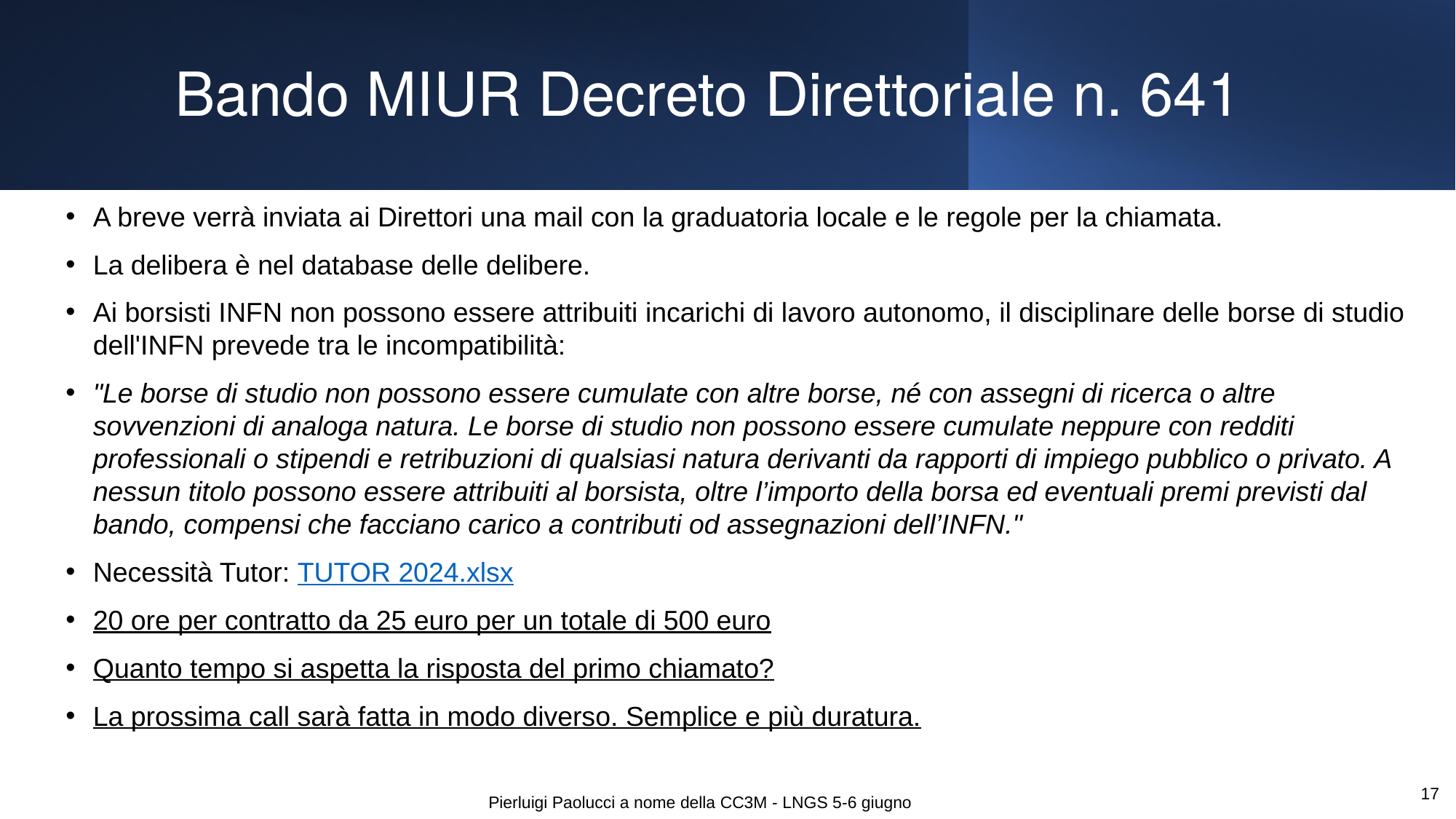

# Bando MIUR Decreto Direttoriale n. 641
A breve verrà inviata ai Direttori una mail con la graduatoria locale e le regole per la chiamata.
La delibera è nel database delle delibere.
Ai borsisti INFN non possono essere attribuiti incarichi di lavoro autonomo, il disciplinare delle borse di studio dell'INFN prevede tra le incompatibilità:
"Le borse di studio non possono essere cumulate con altre borse, né con assegni di ricerca o altre
sovvenzioni di analoga natura. Le borse di studio non possono essere cumulate neppure con redditi professionali o stipendi e retribuzioni di qualsiasi natura derivanti da rapporti di impiego pubblico o privato. A nessun titolo possono essere attribuiti al borsista, oltre l’importo della borsa ed eventuali premi previsti dal bando, compensi che facciano carico a contributi od assegnazioni dell’INFN."
Necessità Tutor: TUTOR 2024.xlsx
20 ore per contratto da 25 euro per un totale di 500 euro
Quanto tempo si aspetta la risposta del primo chiamato?
La prossima call sarà fatta in modo diverso. Semplice e più duratura.

17
Pierluigi Paolucci a nome della CC3M - LNGS 5-6 giugno